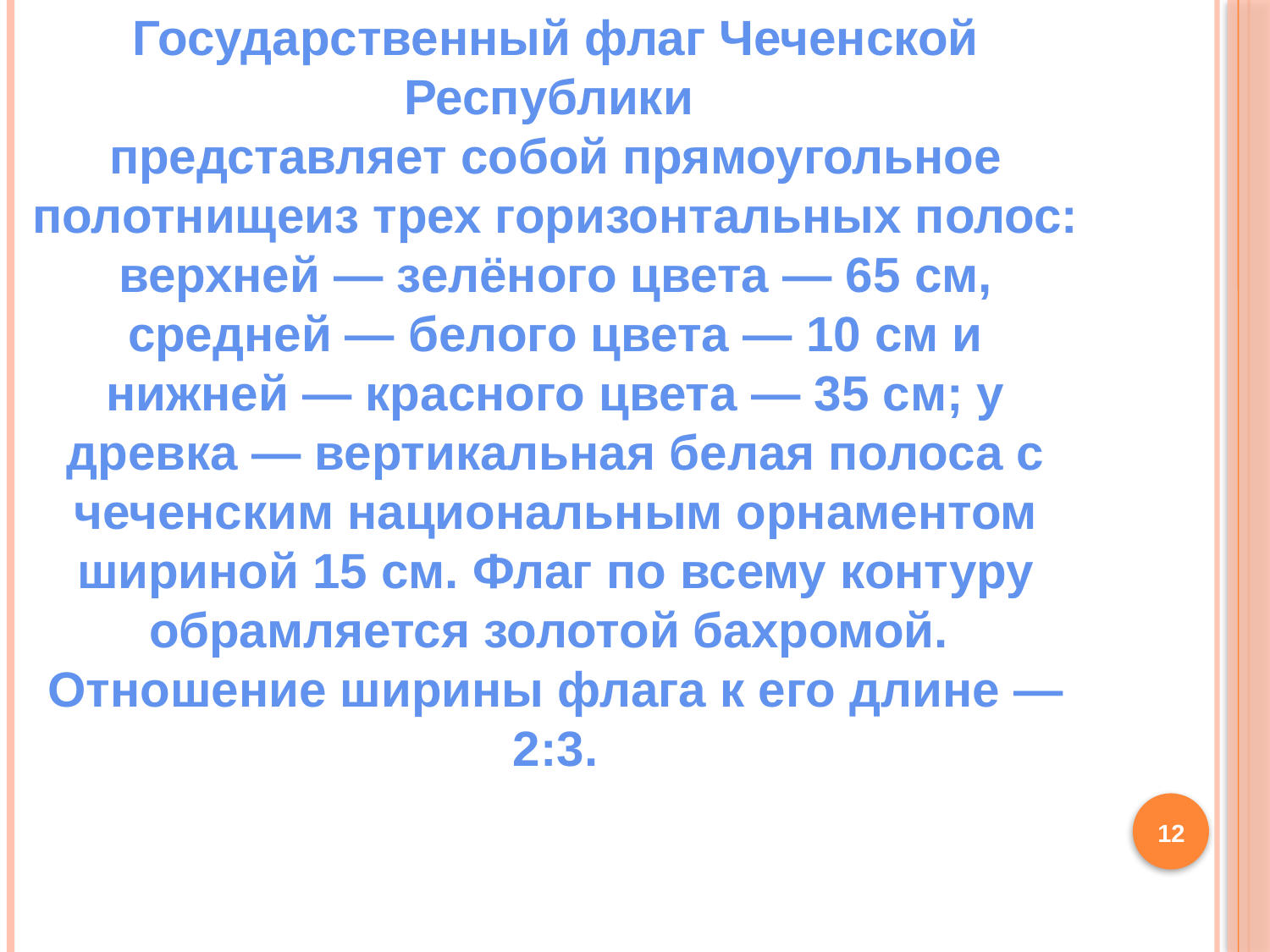

Государственный флаг Чеченской Республики
представляет собой прямоугольное полотнищеиз трех горизонтальных полос: верхней — зелёного цвета — 65 см, средней — белого цвета — 10 см и нижней — красного цвета — 35 см; у древка — вертикальная белая полоса с чеченским национальным орнаментом шириной 15 см. Флаг по всему контуру обрамляется золотой бахромой.
Отношение ширины флага к его длине — 2:3.
12